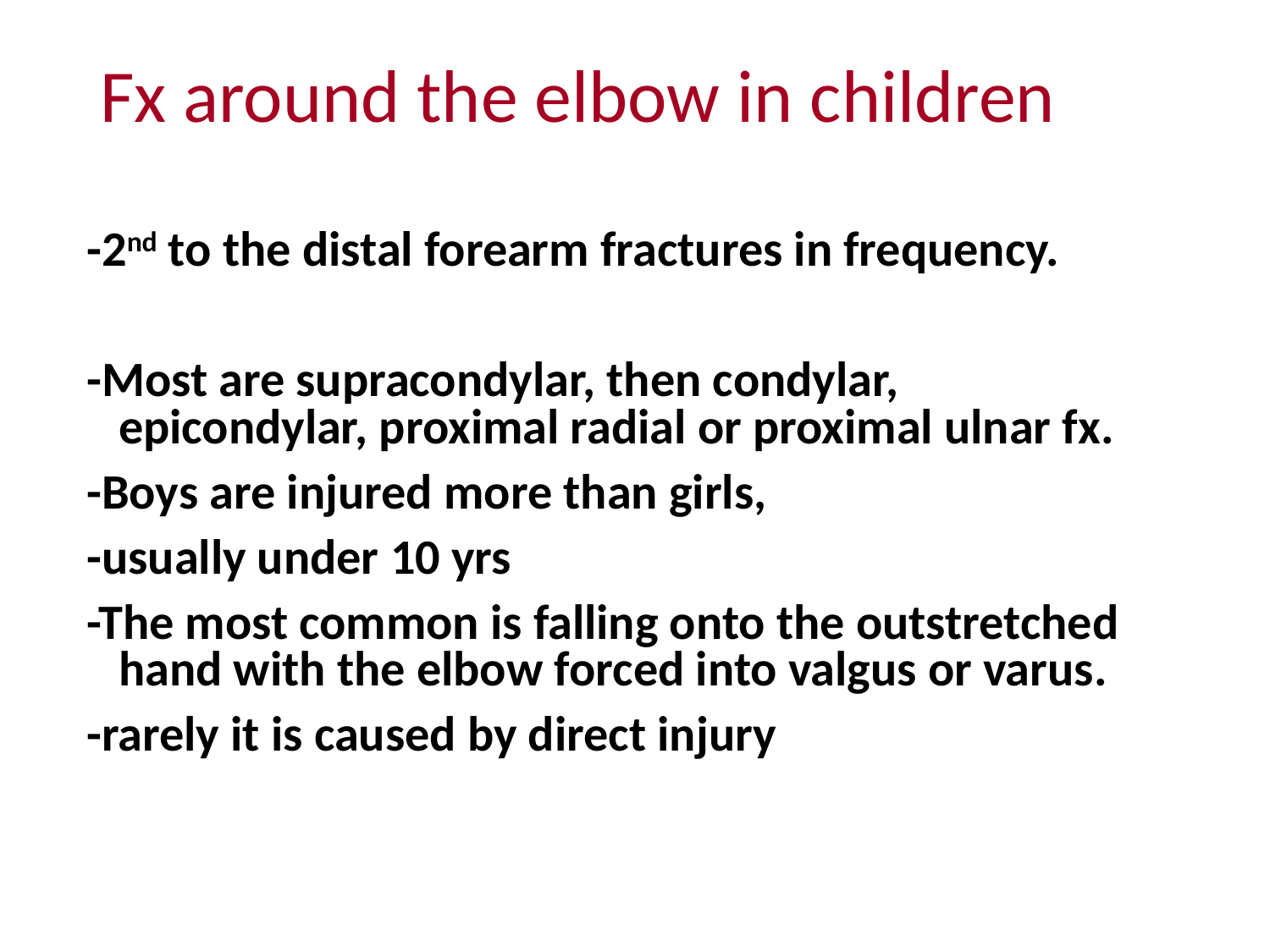

# Fx around the elbow in children
-2nd to the distal forearm fractures in frequency.

-Most are supracondylar, then condylar, epicondylar, proximal radial or proximal ulnar fx.
-Boys are injured more than girls,
-usually under 10 yrs
-The most common is falling onto the outstretched hand with the elbow forced into valgus or varus.
-rarely it is caused by direct injury